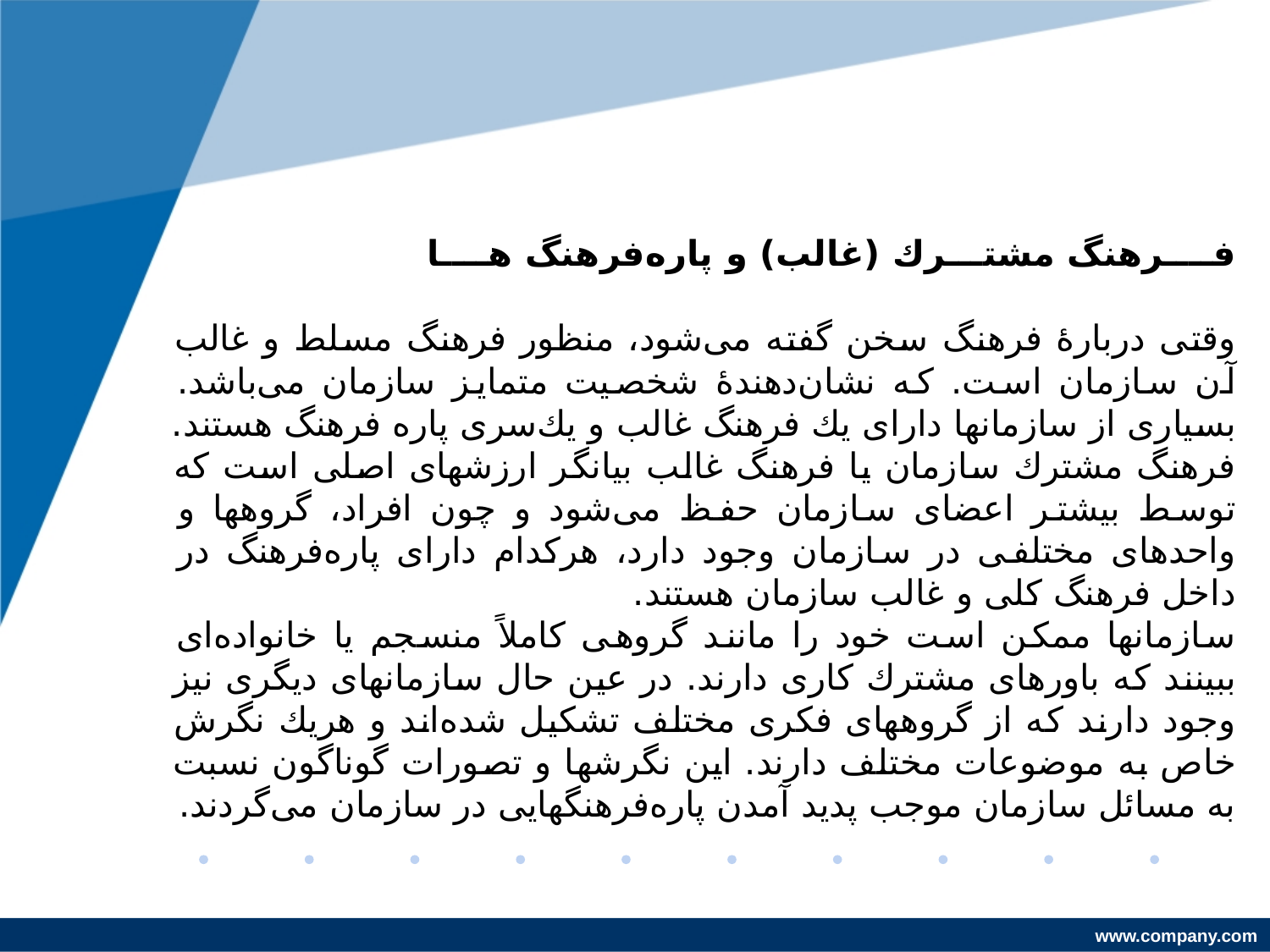

فــــرهنگ مشتـــرك (غالب) و پاره‌فرهنگ هــــا

وقتی دربارۀ فرهنگ سخن گفته می‌شود، منظور فرهنگ مسلط و غالب آن سازمان است. كه نشان‌دهندۀ شخصیت متمایز سازمان می‌باشد. بسیاری از سازمانها دارای یك فرهنگ غالب و یك‌سری پاره فرهنگ هستند. فرهنگ مشترك سازمان یا فرهنگ غالب بیانگر ارزشهای اصلی است كه توسط بیشتر اعضای سازمان حفظ می‌شود و چون افراد، گروهها و واحدهای مختلفی در سازمان وجود دارد، هركدام دارای پاره‌فرهنگ در داخل فرهنگ كلی و غالب سازمان هستند.
سازمانها ممكن است خود را مانند گروهی كاملاً منسجم یا خانواده‌ای ببینند كه باورهای مشترك كاری دارند. در عین حال سازمانهای دیگری نیز وجود دارند كه از گروههای فكری مختلف تشكیل شده‌اند و هریك نگرش خاص به موضوعات مختلف دارند. این نگرشها و تصورات گوناگون نسبت به مسائل سازمان موجب پدید آمدن پاره‌فرهنگهایی در سازمان می‌گردند.